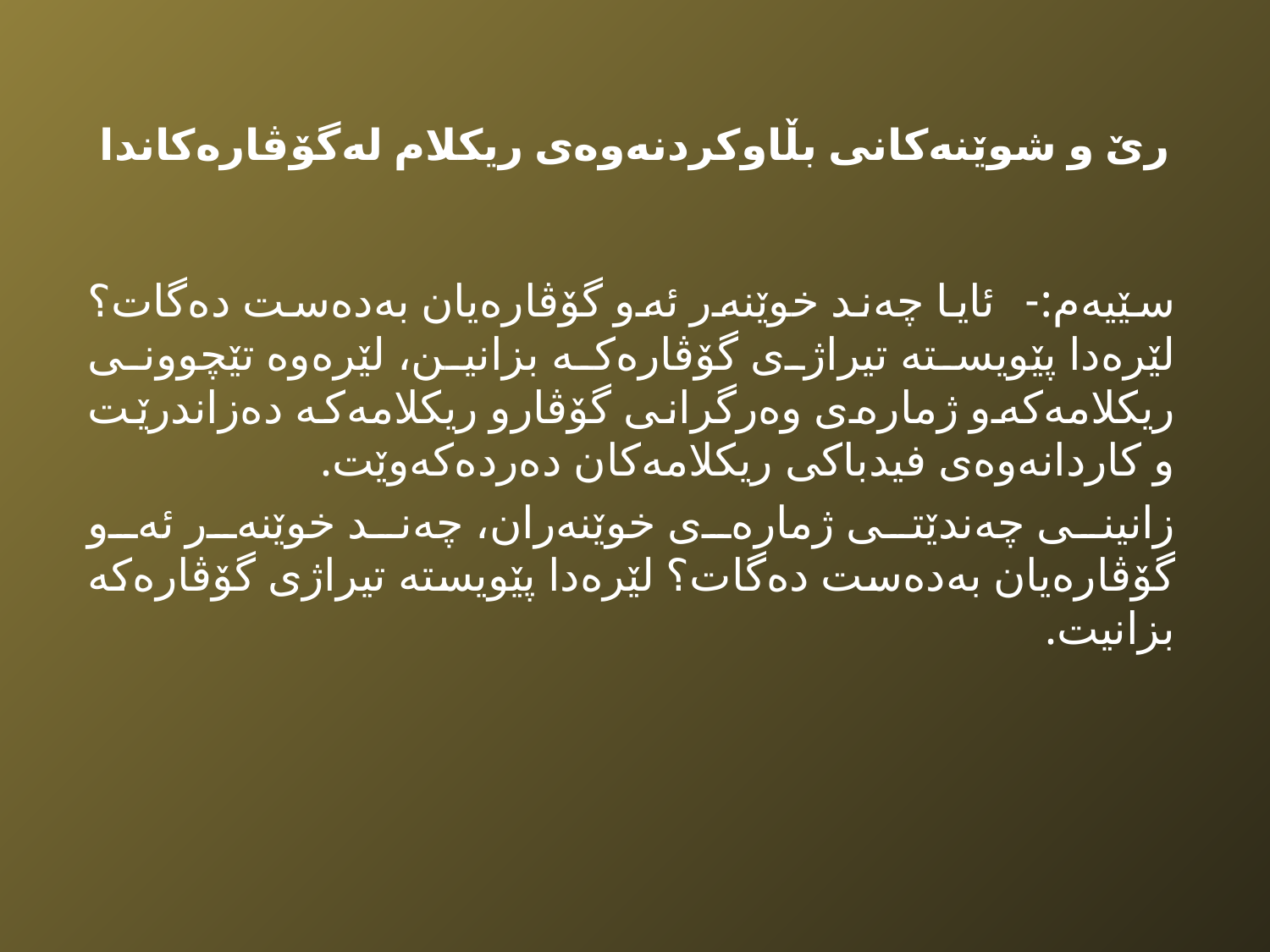

# رێ و شوێنەکانی بڵاوکردنەوەی ریکلام لەگۆڤارەکاندا
سێیەم:-  ئایا چەند خوێنەر ئەو گۆڤارەیان بەدەست دەگات؟ لێرەدا پێویستە تیراژى گۆڤارەکە بزانین، لێرەوە تێچوونی ریکلامەکەو ژمارەی وەرگرانی گۆڤارو ریکلامەکە دەزاندرێت و کاردانەوەی فیدباکی ریکلامەکان دەردەکەوێت.
زانینی چەندێتی ژمارەی خوێنەران، چەند خوێنەر ئەو گۆڤارەیان بەدەست دەگات؟ لێرەدا پێویستە تیراژى گۆڤارەکە بزانیت.